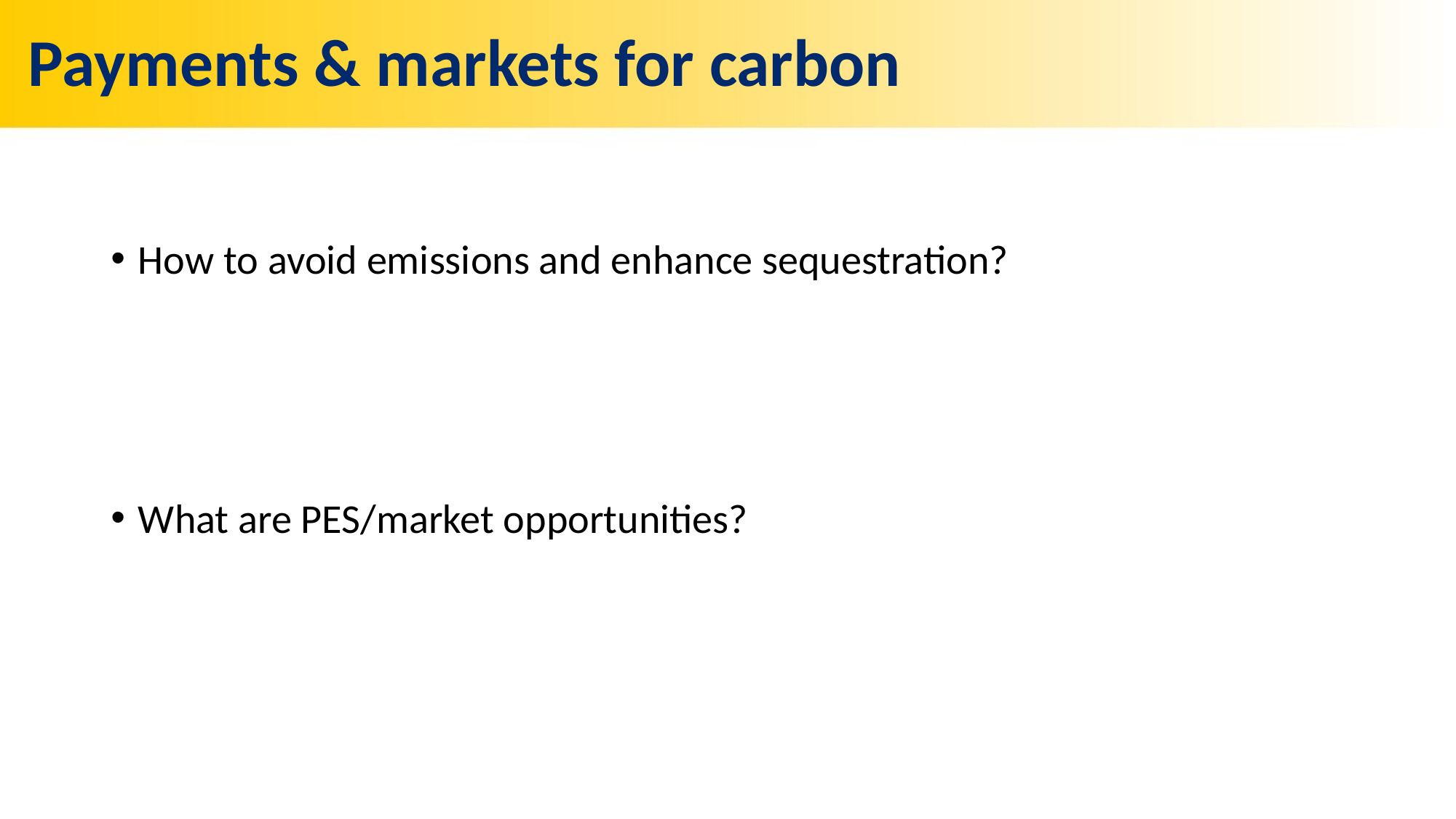

# Payments & markets for carbon
How to avoid emissions and enhance sequestration?

What are PES/market opportunities?